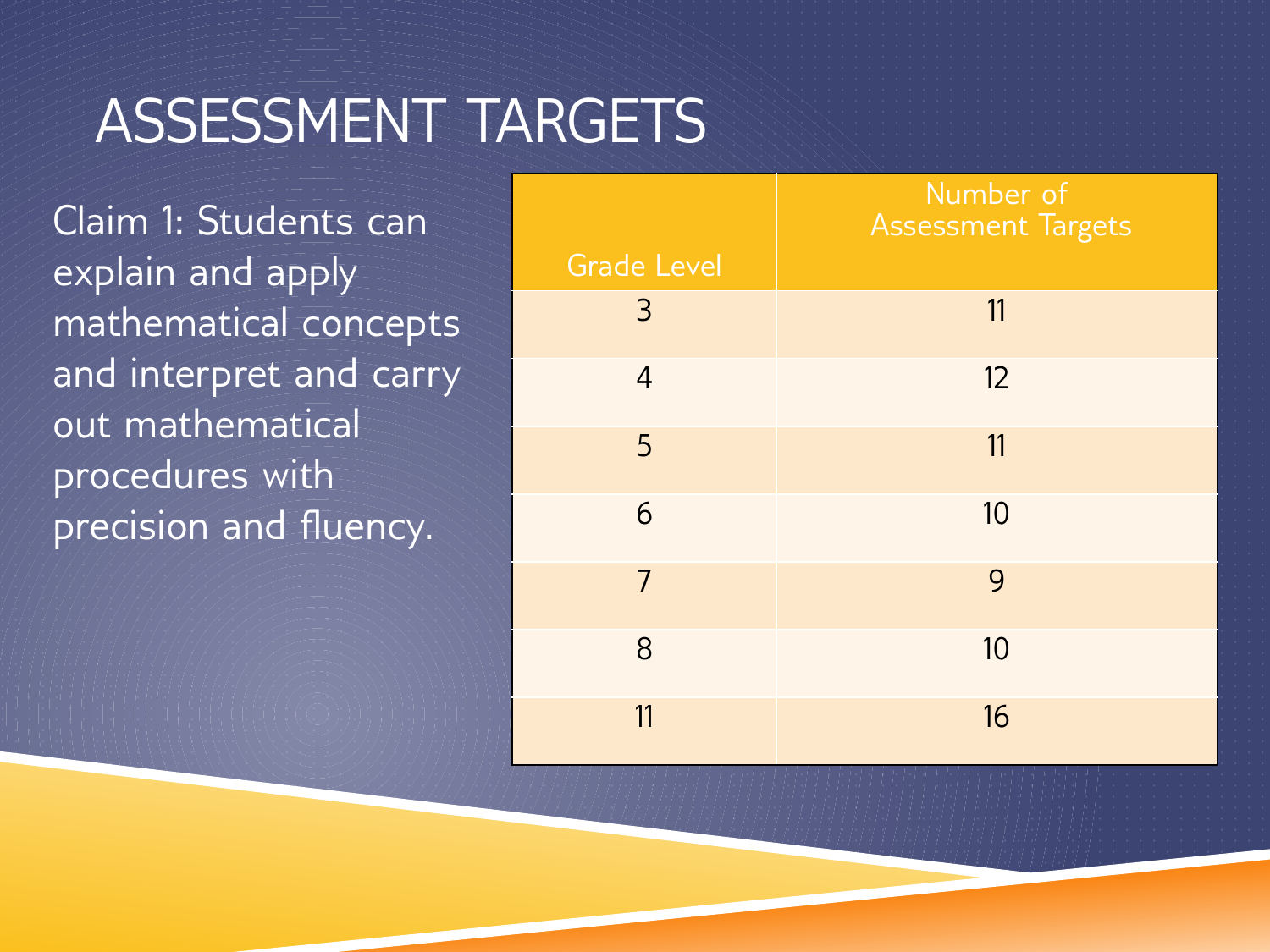

# Assessment Targets
| Grade Level | Number of Assessment Targets |
| --- | --- |
| 3 | 11 |
| 4 | 12 |
| 5 | 11 |
| 6 | 10 |
| 7 | 9 |
| 8 | 10 |
| 11 | 16 |
Claim 1: Students can explain and apply mathematical concepts and interpret and carry out mathematical procedures with precision and fluency.